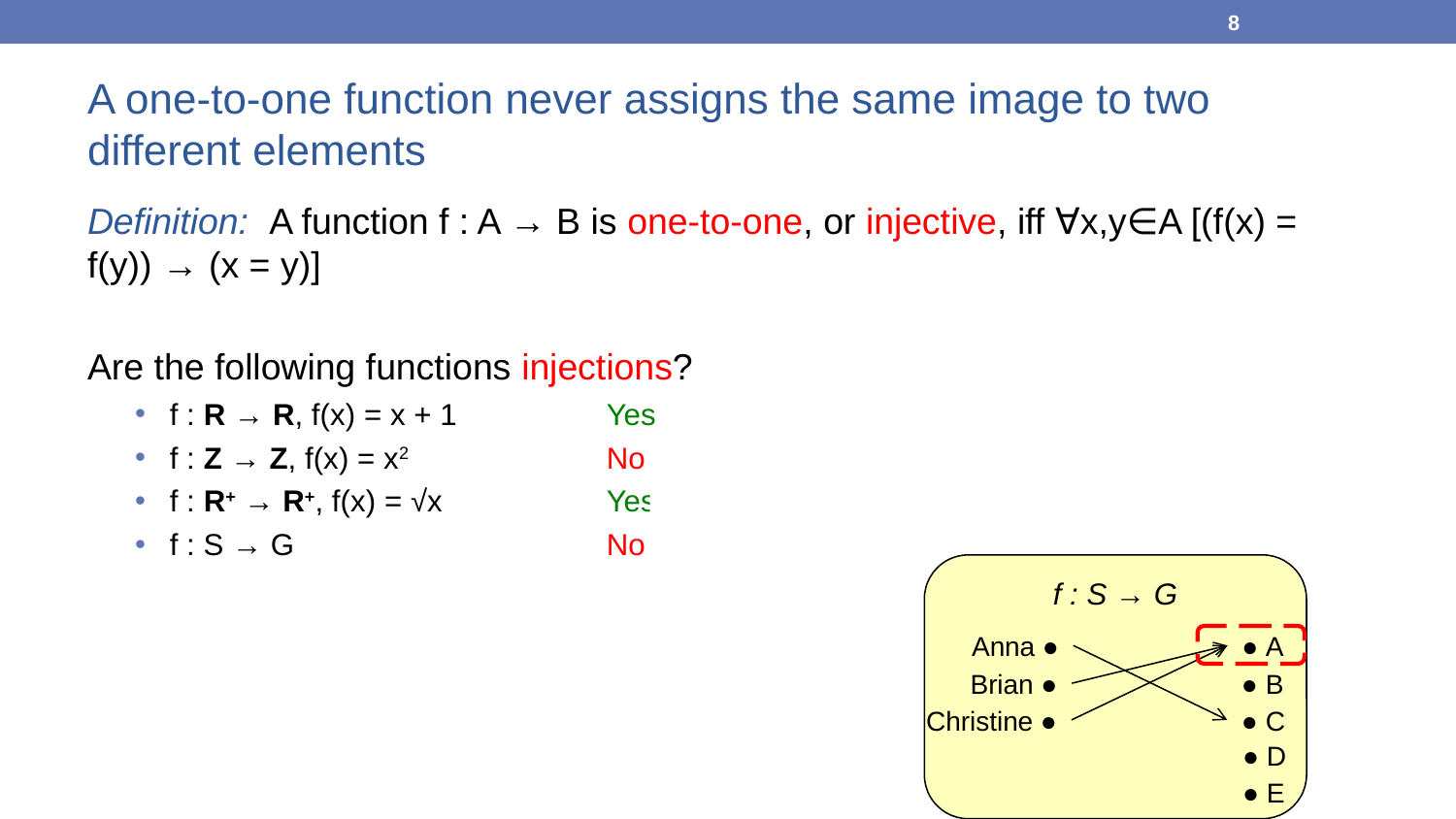

8
A one-to-one function never assigns the same image to two different elements
Definition:  A function f : A → B is one-to-one, or injective, iff ∀x,y∈A [(f(x) = f(y)) → (x = y)]

Are the following functions injections?
f : R → R, f(x) = x + 1		Yes
f : Z → Z, f(x) = x2		No
f : R+ → R+, f(x) = √x		Yes
f : S → G			No

f : S → G
Anna ●
● A
Brian ●
● B
Christine ●
● C
● D
● E